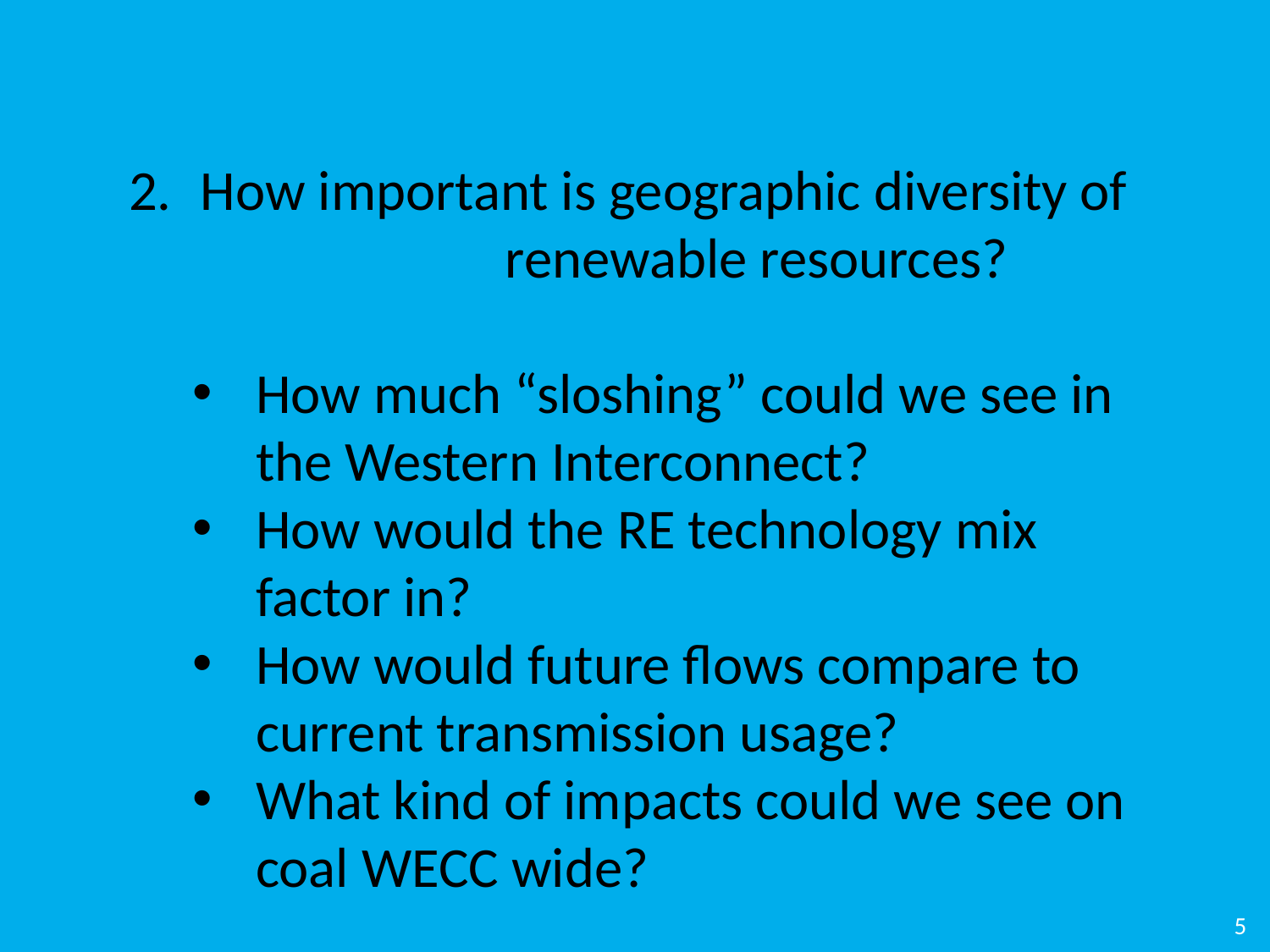

How important is geographic diversity of                             renewable resources?

How much “sloshing” could we see in the Western Interconnect?
How would the RE technology mix factor in?
How would future flows compare to current transmission usage?
What kind of impacts could we see on coal WECC wide?
5